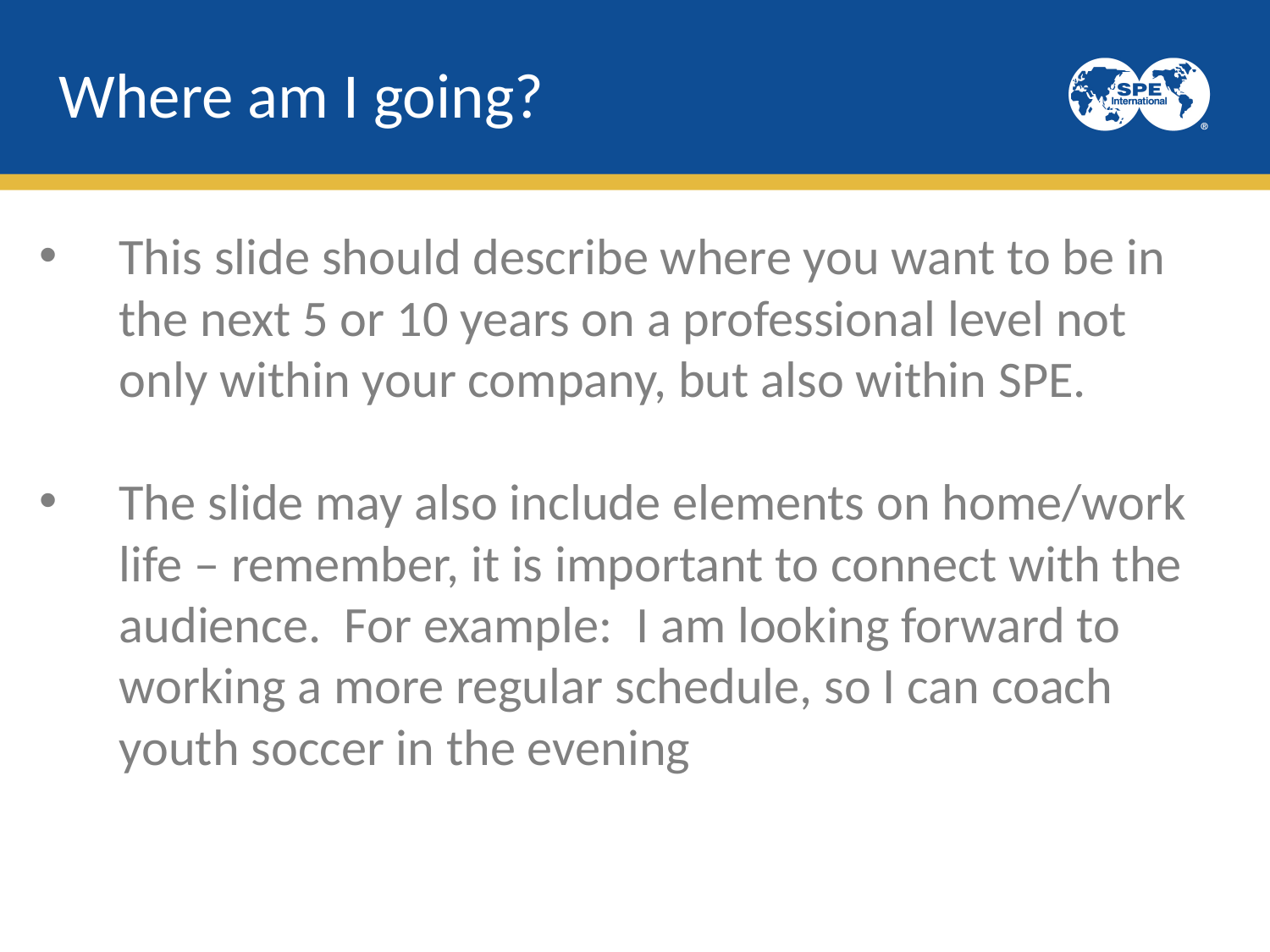

Where am I going?

This slide should describe where you want to be in the next 5 or 10 years on a professional level not only within your company, but also within SPE.

The slide may also include elements on home/work life – remember, it is important to connect with the audience.  For example:  I am looking forward to working a more regular schedule, so I can coach youth soccer in the evening